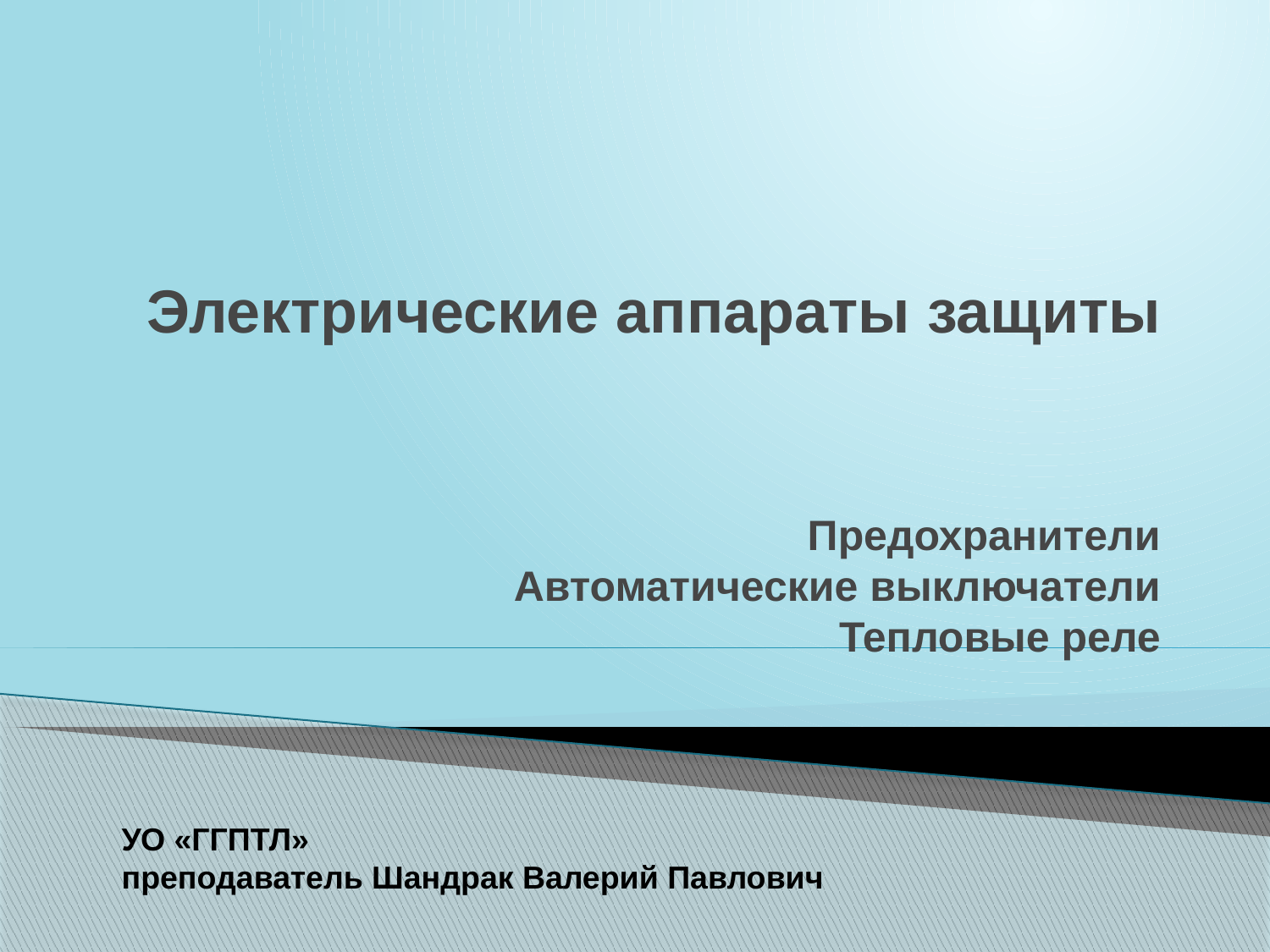

# Электрические аппараты защиты
Предохранители
Автоматические выключатели
Тепловые реле
УО «ГГПТЛ»
преподаватель Шандрак Валерий Павлович